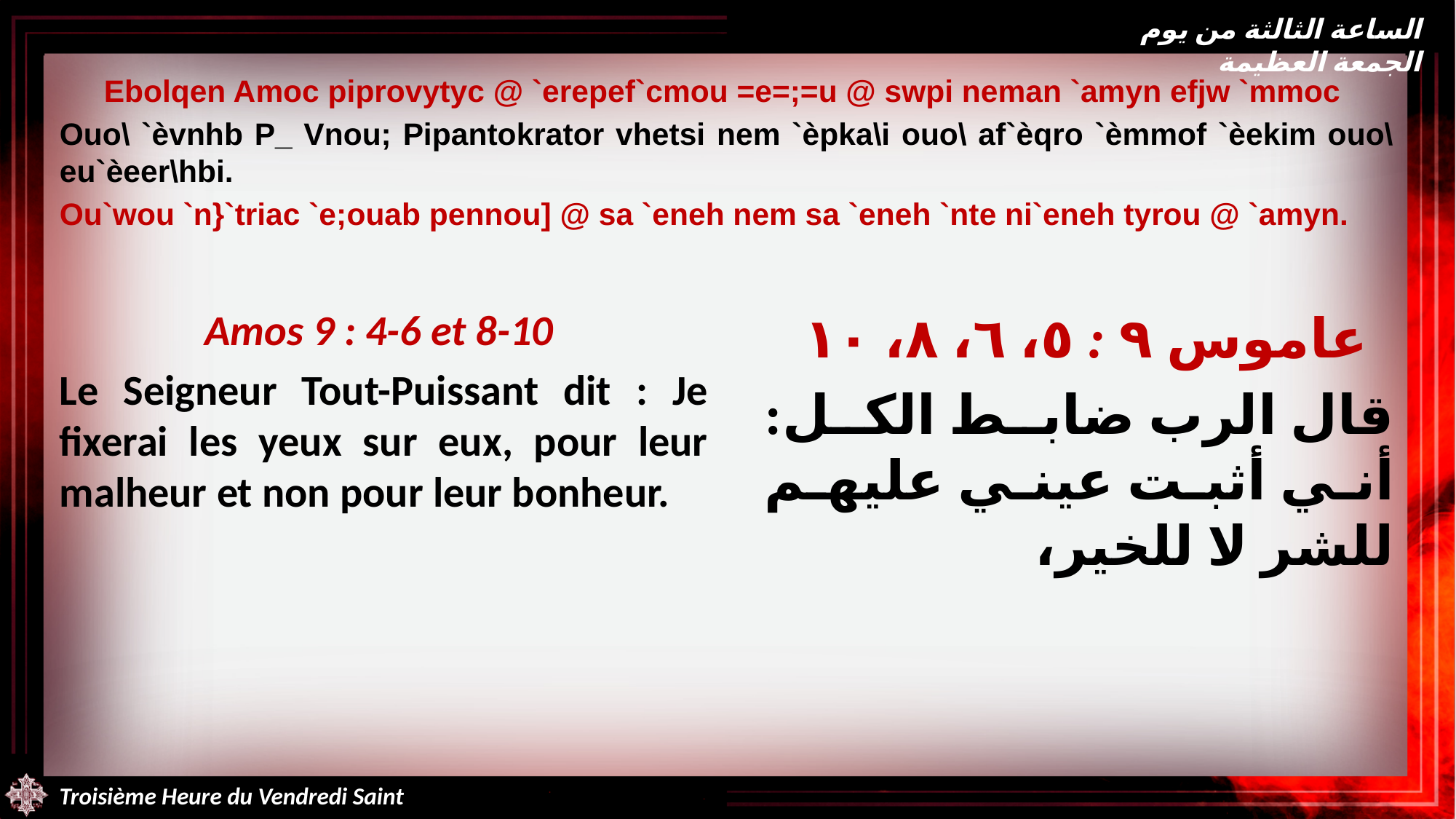

الساعة الثالثة من يوم الجمعة العظيمة
Ebolqen Amoc piprovytyc @ `erepef`cmou =e=;=u @ swpi neman `amyn efjw `mmoc
Ouo\ `èvnhb P_ Vnou; Pipantokrator vhetsi nem `èpka\i ouo\ af`èqro `èmmof `èekim ouo\ eu`èeer\hbi.
Ou`wou `n}`triac `e;ouab pennou] @ sa `eneh nem sa `eneh `nte ni`eneh tyrou @ `amyn.

Amos 9 : 4-6 et 8-10
Le Seigneur Tout-Puissant dit : Je fixerai les yeux sur eux, pour leur malheur et non pour leur bonheur.
عاموس ٩ : ٥، ٦، ٨، ١٠
قال الرب ضابط الكل: أني أثبت عيني عليهم للشر لا للخير،
Troisième Heure du Vendredi Saint